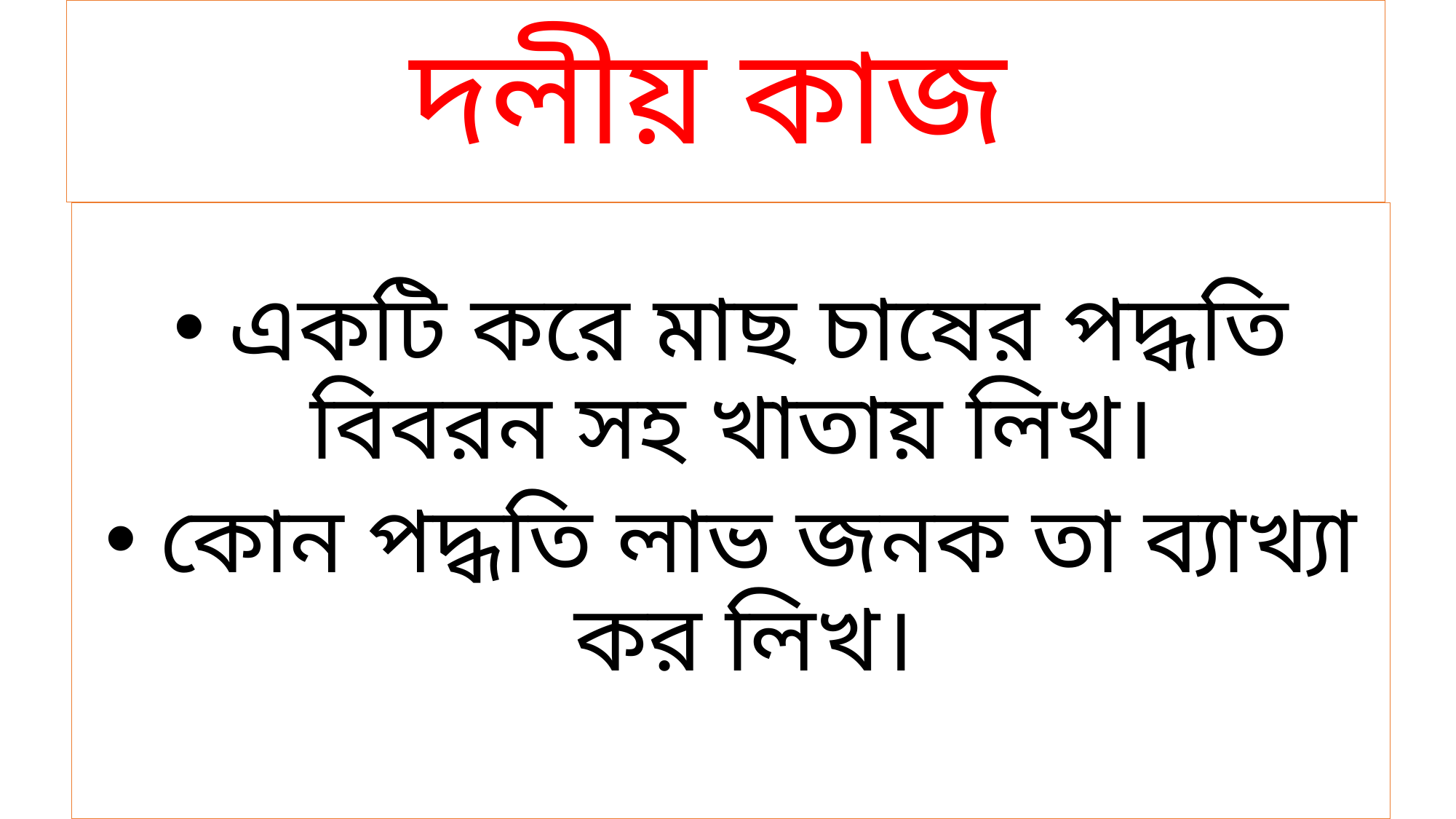

# দলীয় কাজ

 একটি করে মাছ চাষের পদ্ধতি বিবরন সহ খাতায় লিখ।
 কোন পদ্ধতি লাভ জনক তা ব্যাখ্যা কর লিখ।